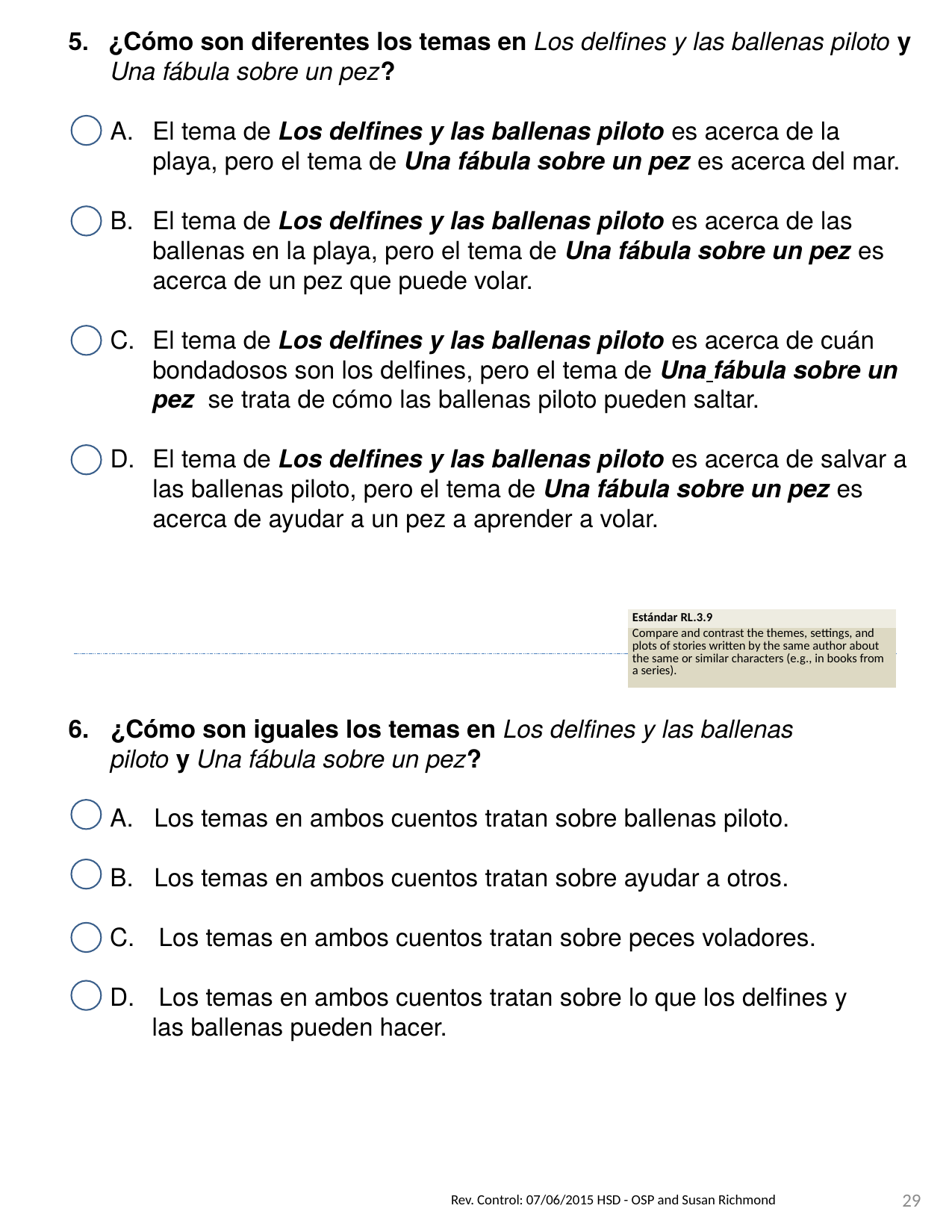

5.   ¿Cómo son diferentes los temas en Los delfines y las ballenas piloto y Una fábula sobre un pez?

El tema de Los delfines y las ballenas piloto es acerca de la playa, pero el tema de Una fábula sobre un pez es acerca del mar.

El tema de Los delfines y las ballenas piloto es acerca de las ballenas en la playa, pero el tema de Una fábula sobre un pez es acerca de un pez que puede volar.

El tema de Los delfines y las ballenas piloto es acerca de cuán bondadosos son los delfines, pero el tema de Una fábula sobre un pez  se trata de cómo las ballenas piloto pueden saltar.

El tema de Los delfines y las ballenas piloto es acerca de salvar a las ballenas piloto, pero el tema de Una fábula sobre un pez es acerca de ayudar a un pez a aprender a volar.

| Estándar RL.3.9 |
| --- |
| Compare and contrast the themes, settings, and plots of stories written by the same author about the same or similar characters (e.g., in books from a series). |
¿Cómo son iguales los temas en Los delfines y las ballenas piloto y Una fábula sobre un pez?

   Los temas en ambos cuentos tratan sobre ballenas piloto.

   Los temas en ambos cuentos tratan sobre ayudar a otros.

 Los temas en ambos cuentos tratan sobre peces voladores.

 Los temas en ambos cuentos tratan sobre lo que los delfines y las ballenas pueden hacer.

Rev. Control: 07/06/2015 HSD - OSP and Susan Richmond
29